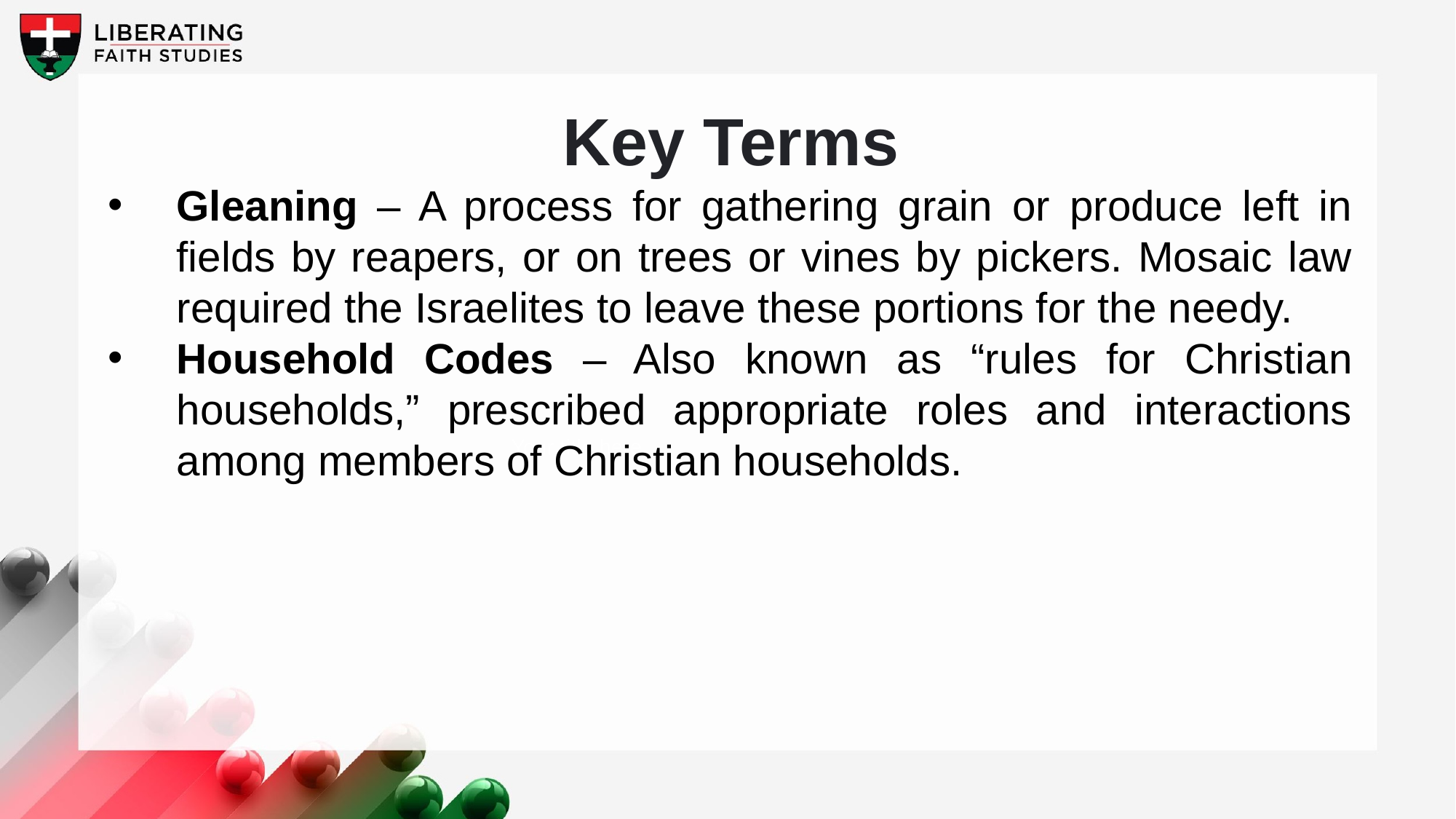

Key Terms
Gleaning – A process for gathering grain or produce left in fields by reapers, or on trees or vines by pickers. Mosaic law required the Israelites to leave these portions for the needy.
Household Codes – Also known as “rules for Christian households,” prescribed appropriate roles and interactions among members of Christian households.

Your title here